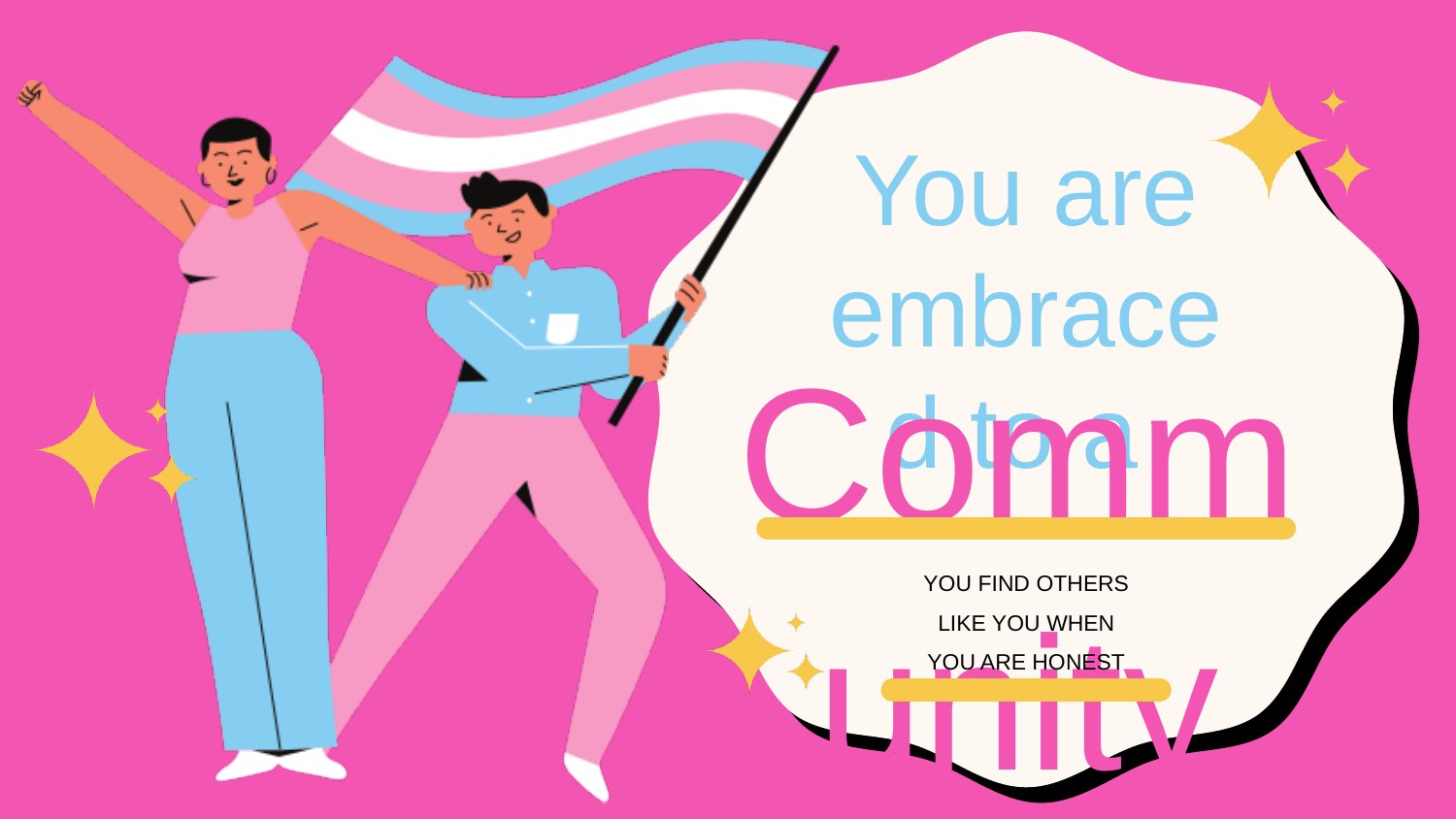

You are
embraced to a
Community

YOU FIND OTHERS
LIKE YOU WHEN
YOU ARE HONEST